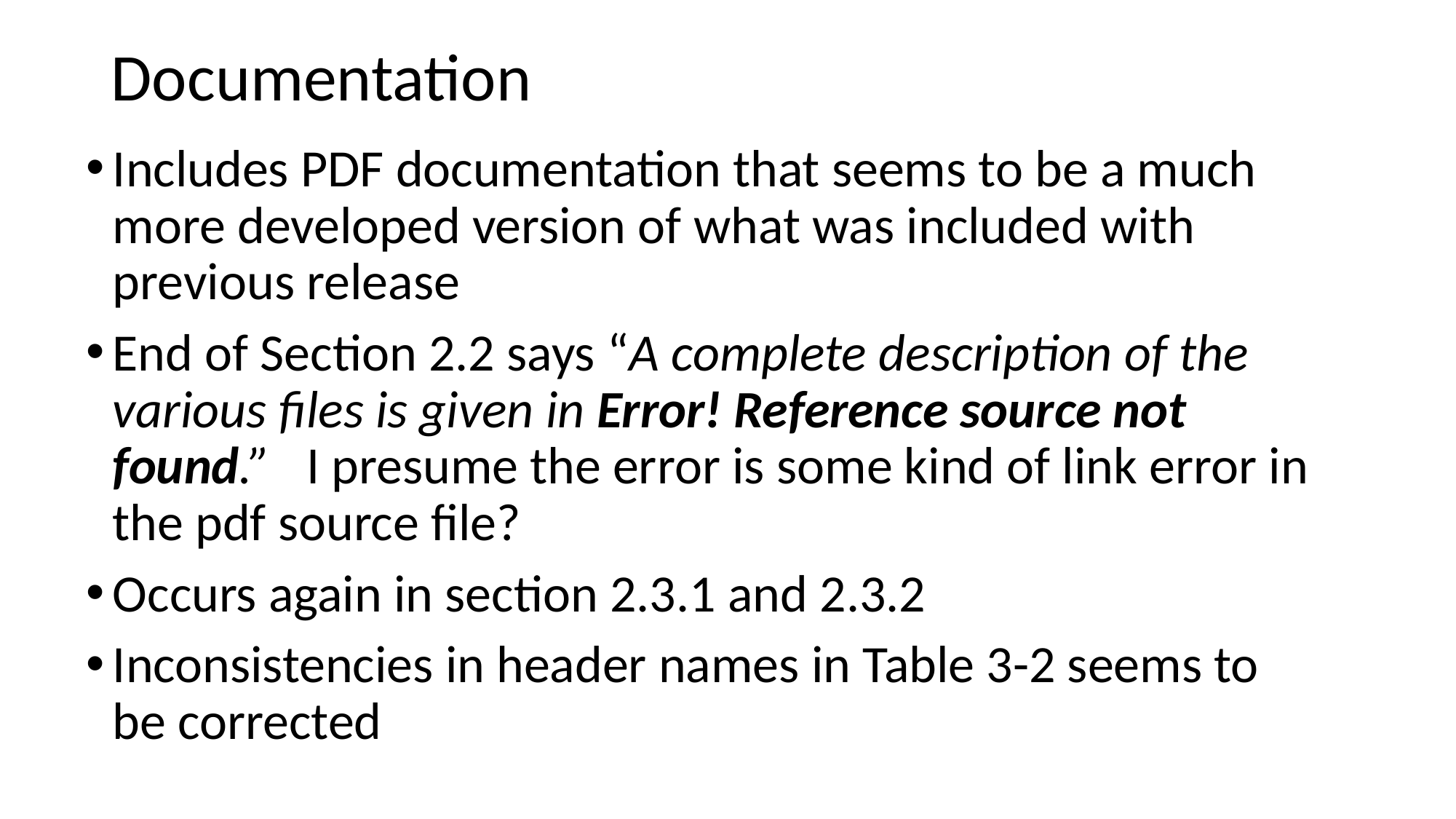

# Documentation
Includes PDF documentation that seems to be a much more developed version of what was included with previous release
End of Section 2.2 says “A complete description of the various files is given in Error! Reference source not found.”   I presume the error is some kind of link error in the pdf source file?
Occurs again in section 2.3.1 and 2.3.2
Inconsistencies in header names in Table 3-2 seems to be corrected